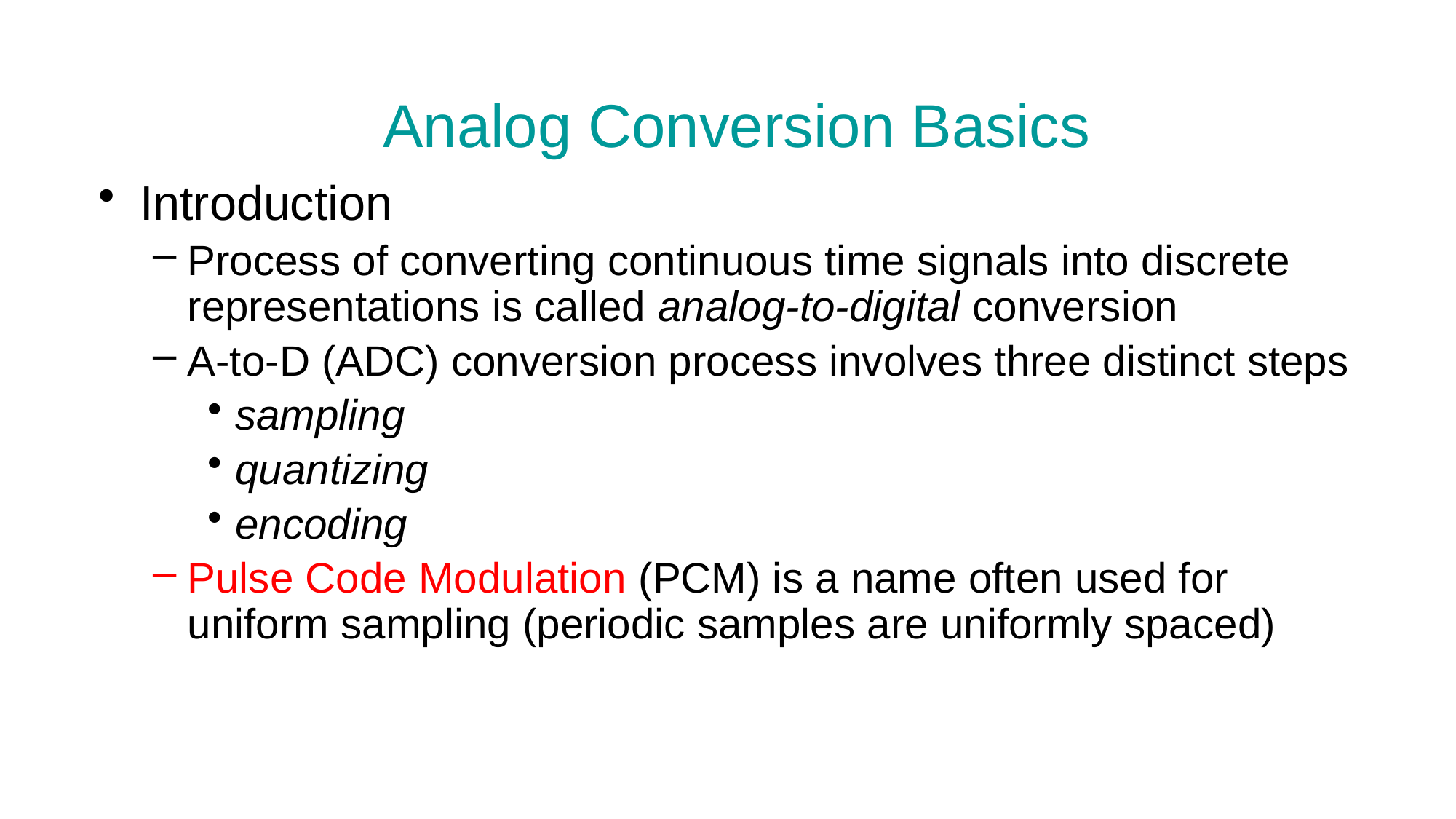

# Analog Conversion Basics
Introduction
Process of converting continuous time signals into discrete representations is called analog-to-digital conversion
A-to-D (ADC) conversion process involves three distinct steps
sampling
quantizing
encoding
Pulse Code Modulation (PCM) is a name often used for uniform sampling (periodic samples are uniformly spaced)